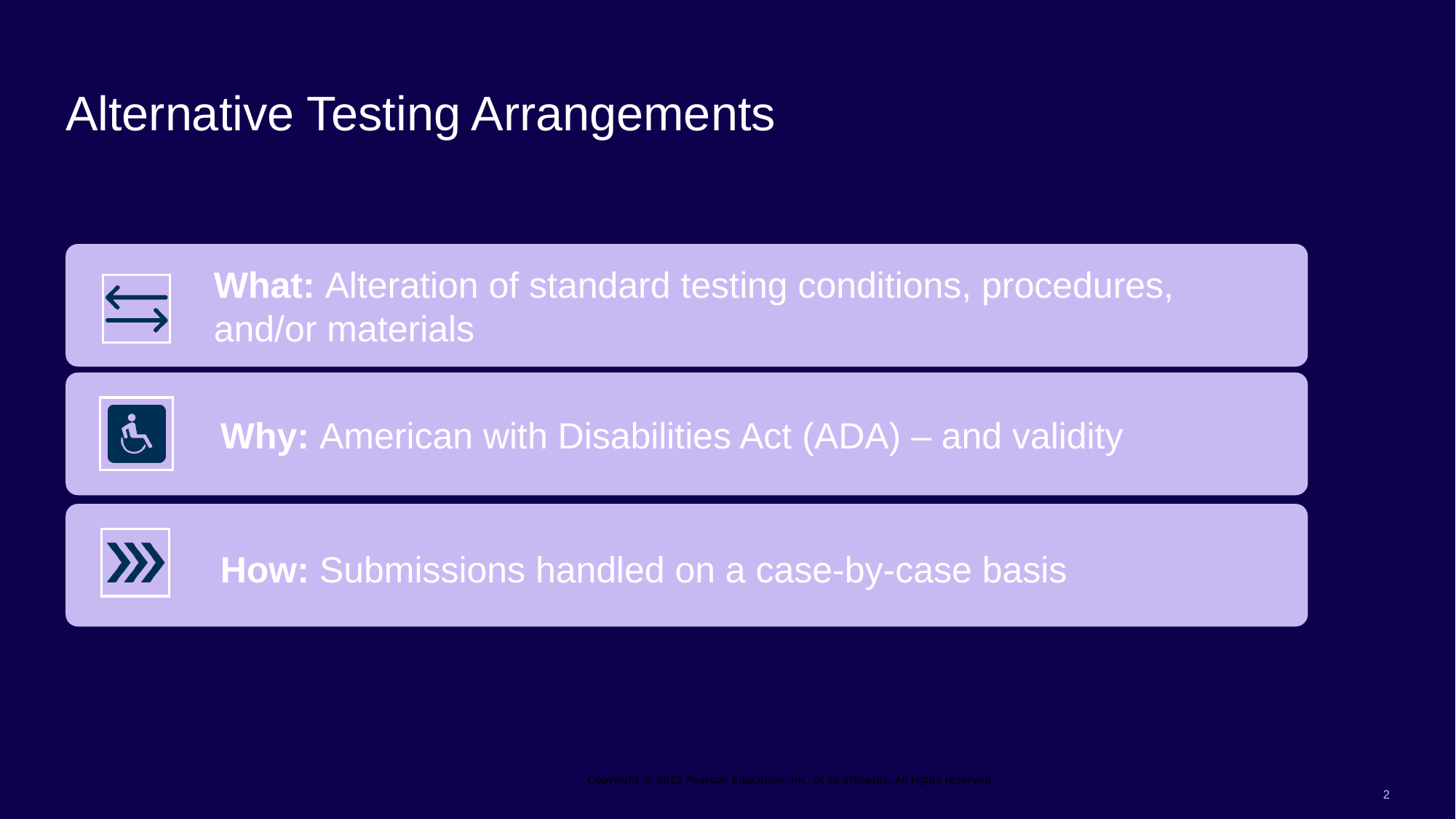

# Alternative Testing Arrangements
What: Alteration of standard testing conditions, procedures,
and/or materials
Why: American with Disabilities Act (ADA) – and validity
How: Submissions handled on a case-by-case basis
Copyright © 2025 Pearson Education, Inc. or its affiliates. All rights reserved.

2